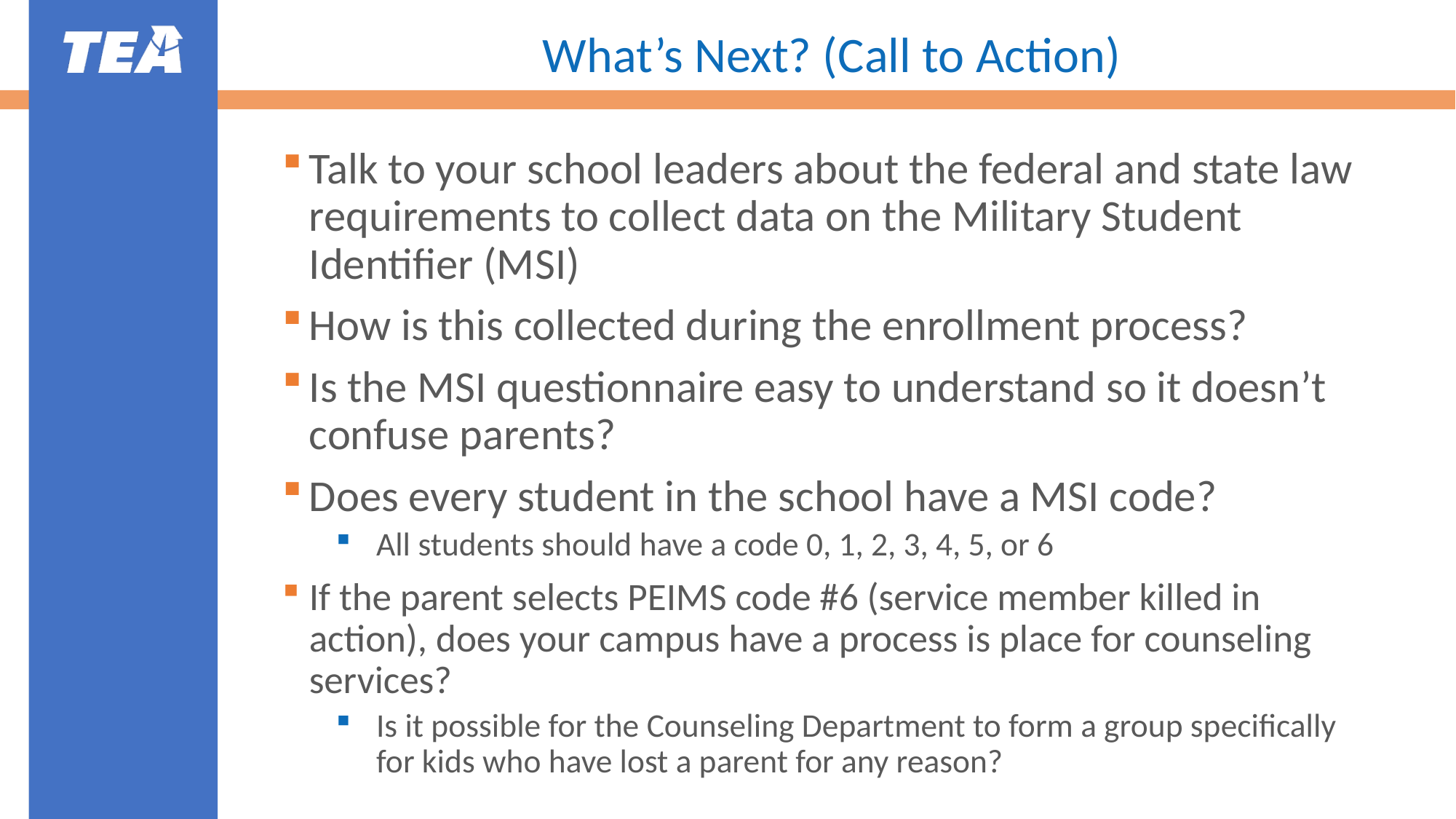

# What’s Next? (Call to Action)
Talk to your school leaders about the federal and state law requirements to collect data on the Military Student Identifier (MSI)
How is this collected during the enrollment process?
Is the MSI questionnaire easy to understand so it doesn’t confuse parents?
Does every student in the school have a MSI code?
All students should have a code 0, 1, 2, 3, 4, 5, or 6
If the parent selects PEIMS code #6 (service member killed in action), does your campus have a process is place for counseling services?
Is it possible for the Counseling Department to form a group specifically for kids who have lost a parent for any reason?